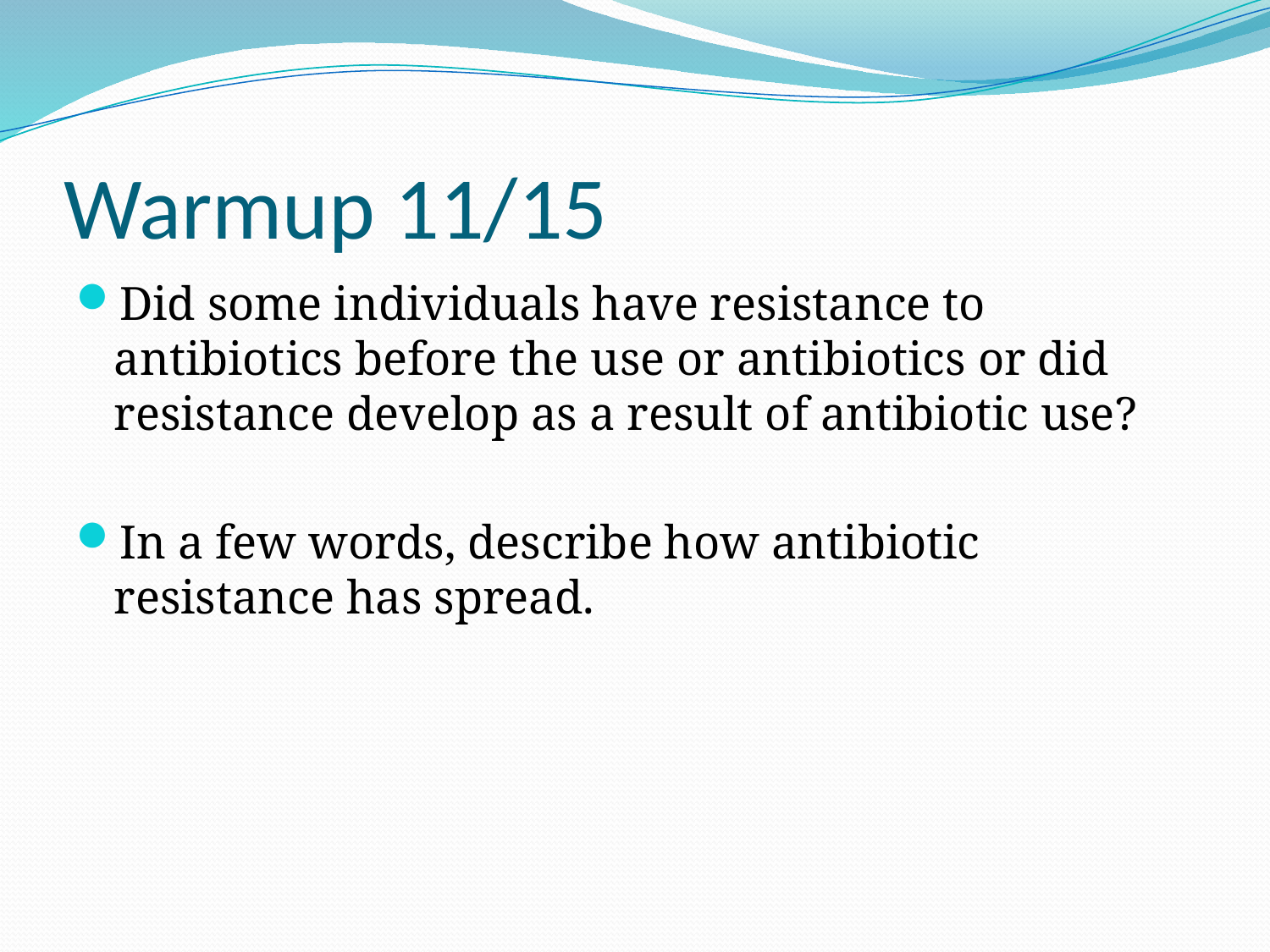

# Warmup 11/15
Did some individuals have resistance to antibiotics before the use or antibiotics or did resistance develop as a result of antibiotic use?

In a few words, describe how antibiotic resistance has spread.